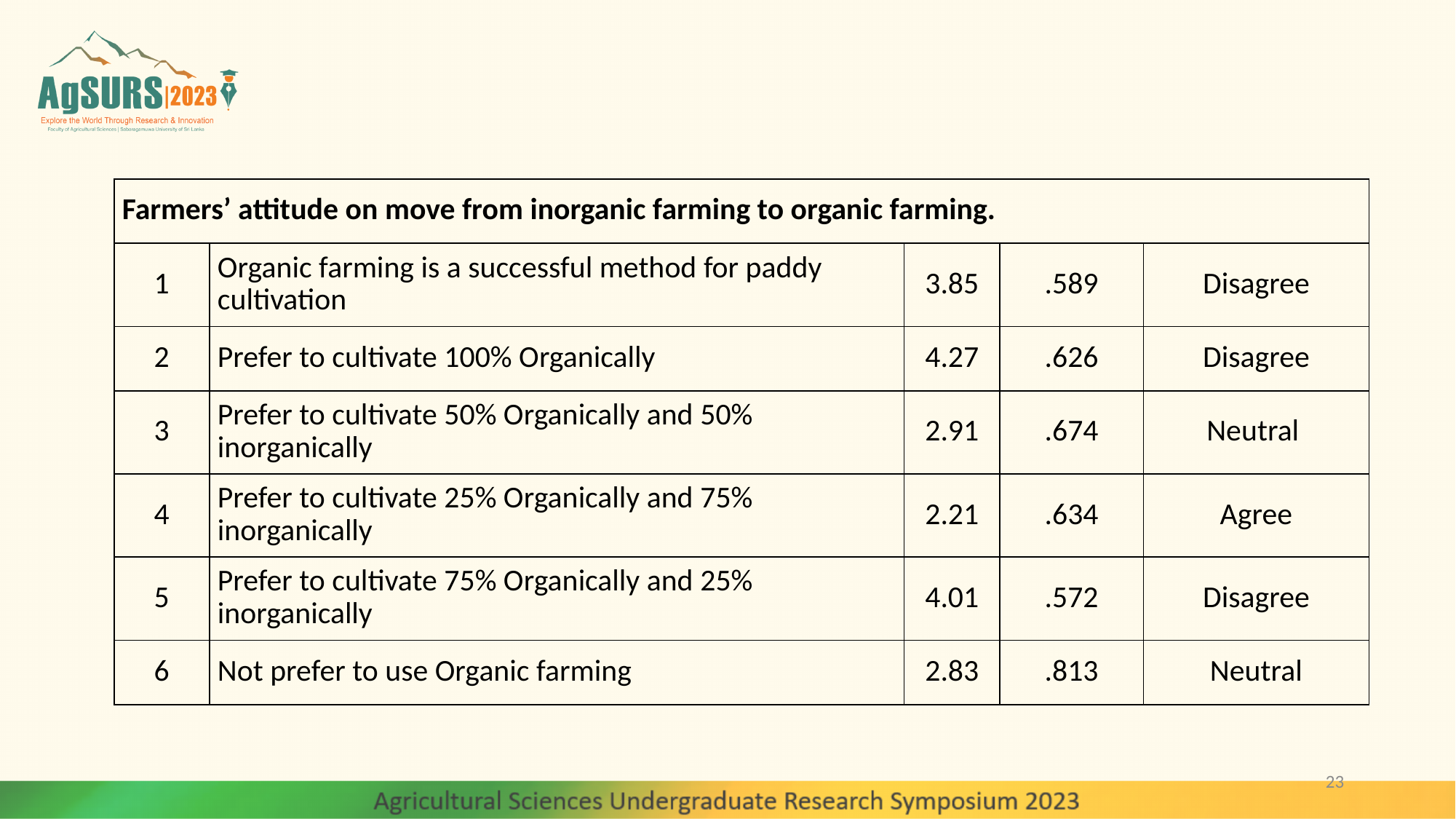

| Farmers’ attitude on move from inorganic farming to organic farming. |  |  |  |  |
| --- | --- | --- | --- | --- |
| 1 | Organic farming is a successful method for paddy cultivation | 3.85 | .589 | Disagree |
| 2 | Prefer to cultivate 100% Organically | 4.27 | .626 | Disagree |
| 3 | Prefer to cultivate 50% Organically and 50% inorganically | 2.91 | .674 | Neutral |
| 4 | Prefer to cultivate 25% Organically and 75% inorganically | 2.21 | .634 | Agree |
| 5 | Prefer to cultivate 75% Organically and 25% inorganically | 4.01 | .572 | Disagree |
| 6 | Not prefer to use Organic farming | 2.83 | .813 | Neutral |
23